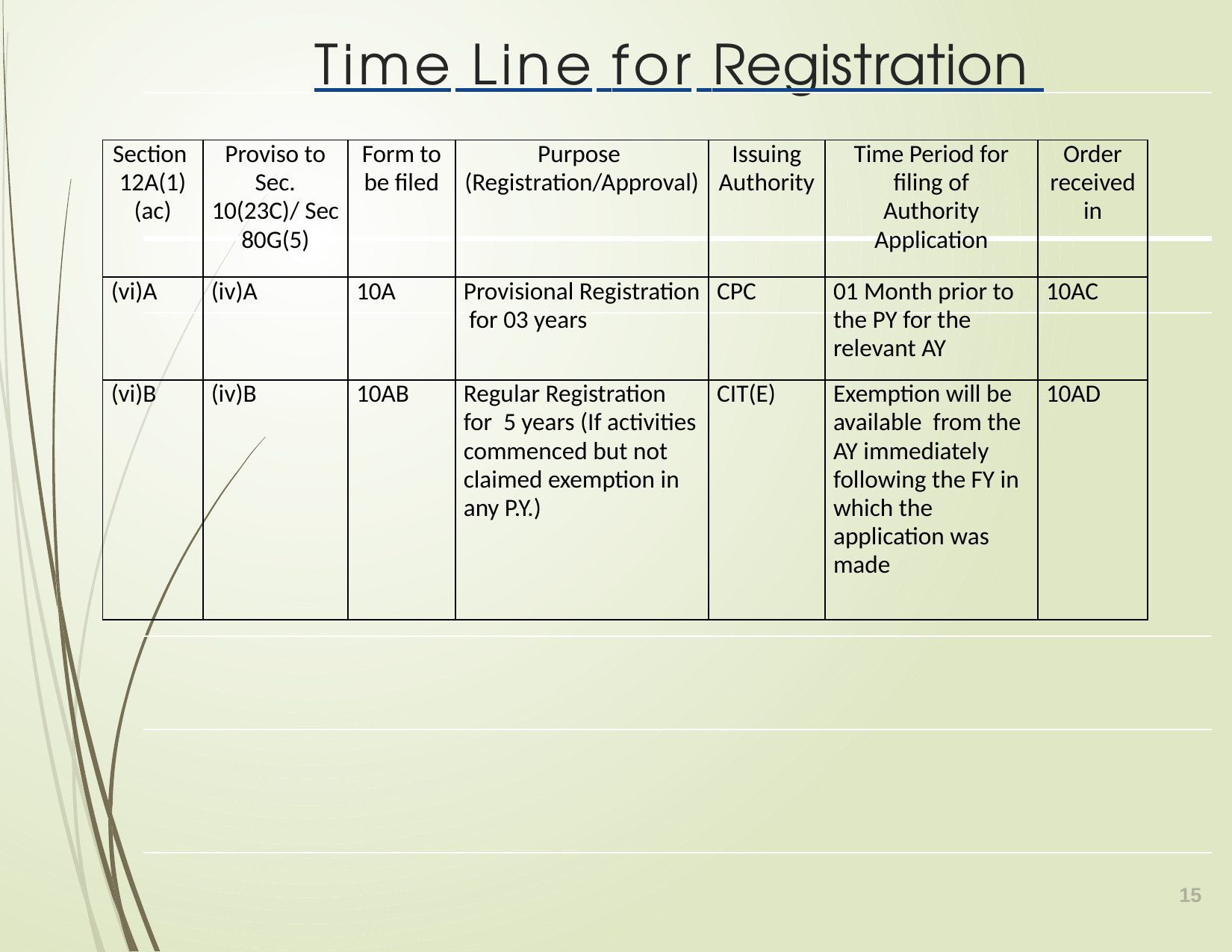

# Time Line for Registration

| Section 12A(1) (ac) | Proviso to Sec. 10(23C)/ Sec 80G(5) | Form to be filed | Purpose (Registration/Approval) | Issuing Authority | Time Period for filing of Authority Application | Order received in |
| --- | --- | --- | --- | --- | --- | --- |
| (vi)A | (iv)A | 10A | Provisional Registration for 03 years | CPC | 01 Month prior to the PY for the relevant AY | 10AC |
| (vi)B | (iv)B | 10AB | Regular Registration for 5 years (If activities commenced but not claimed exemption in any P.Y.) | CIT(E) | Exemption will be available from the AY immediately following the FY in which the application was made | 10AD |

15